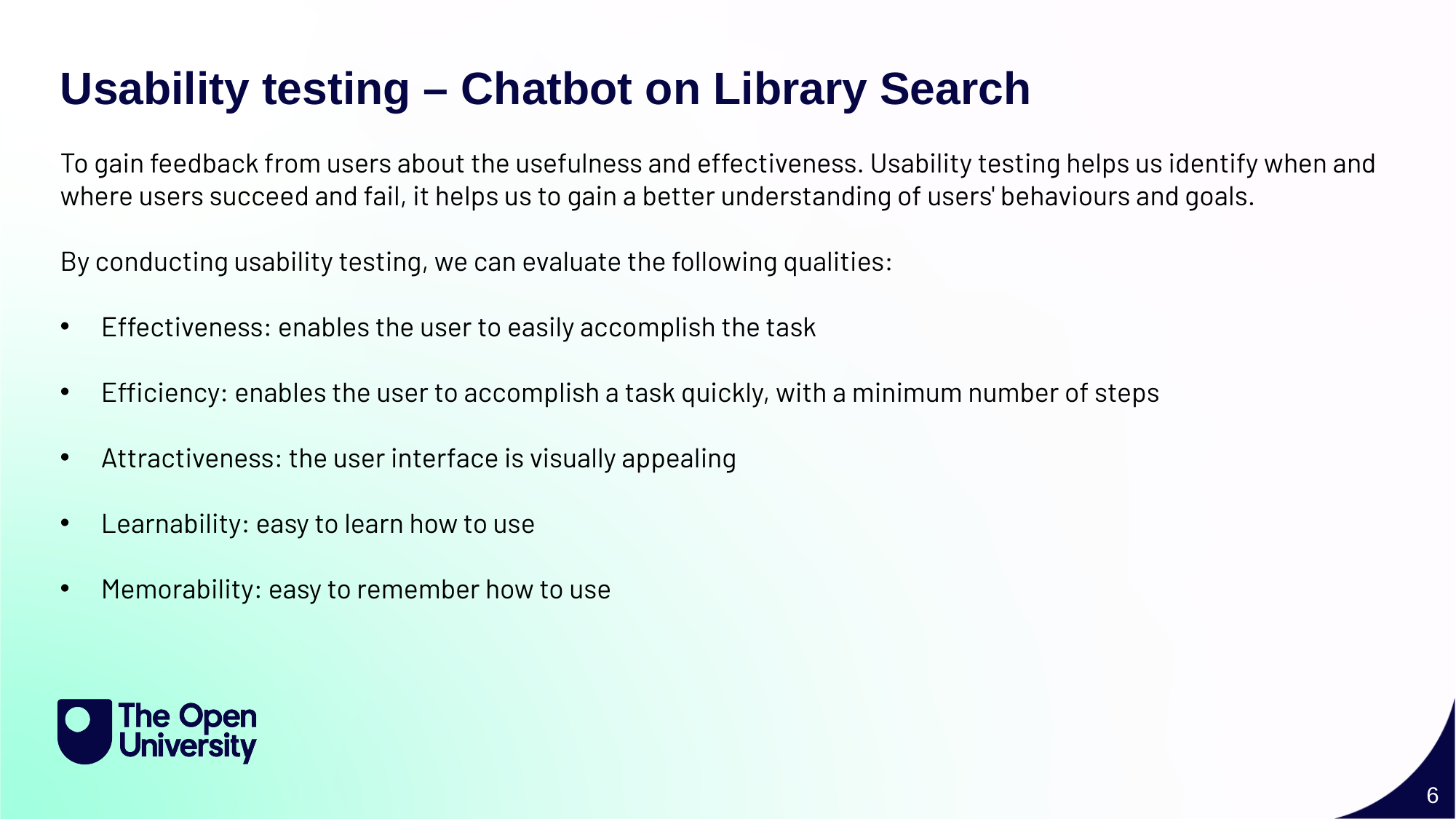

Usability testing – Chatbot on Library Search
To gain feedback from users about the usefulness and effectiveness. Usability testing helps us identify when and where users succeed and fail, it helps us to gain a better understanding of users' behaviours and goals.

By conducting usability testing, we can evaluate the following qualities:

Effectiveness: enables the user to easily accomplish the task

Efficiency: enables the user to accomplish a task quickly, with a minimum number of steps

Attractiveness: the user interface is visually appealing

Learnability: easy to learn how to use

Memorability: easy to remember how to use